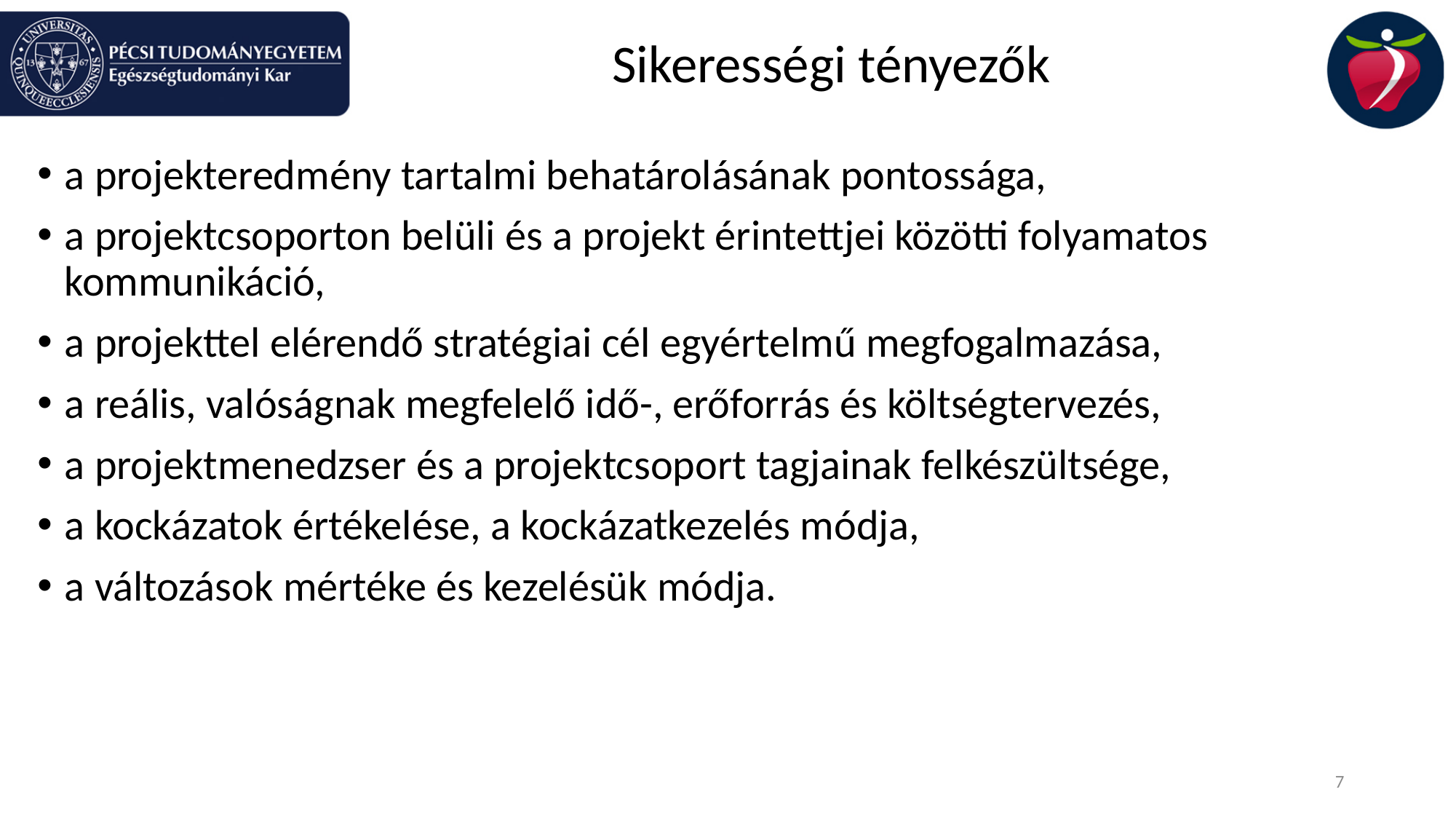

# Sikerességi tényezők
a projekteredmény tartalmi behatárolásának pontossága,
a projektcsoporton belüli és a projekt érintettjei közötti folyamatos kommunikáció,
a projekttel elérendő stratégiai cél egyértelmű megfogalmazása,
a reális, valóságnak megfelelő idő-, erőforrás és költségtervezés,
a projektmenedzser és a projektcsoport tagjainak felkészültsége,
a kockázatok értékelése, a kockázatkezelés módja,
a változások mértéke és kezelésük módja.
7